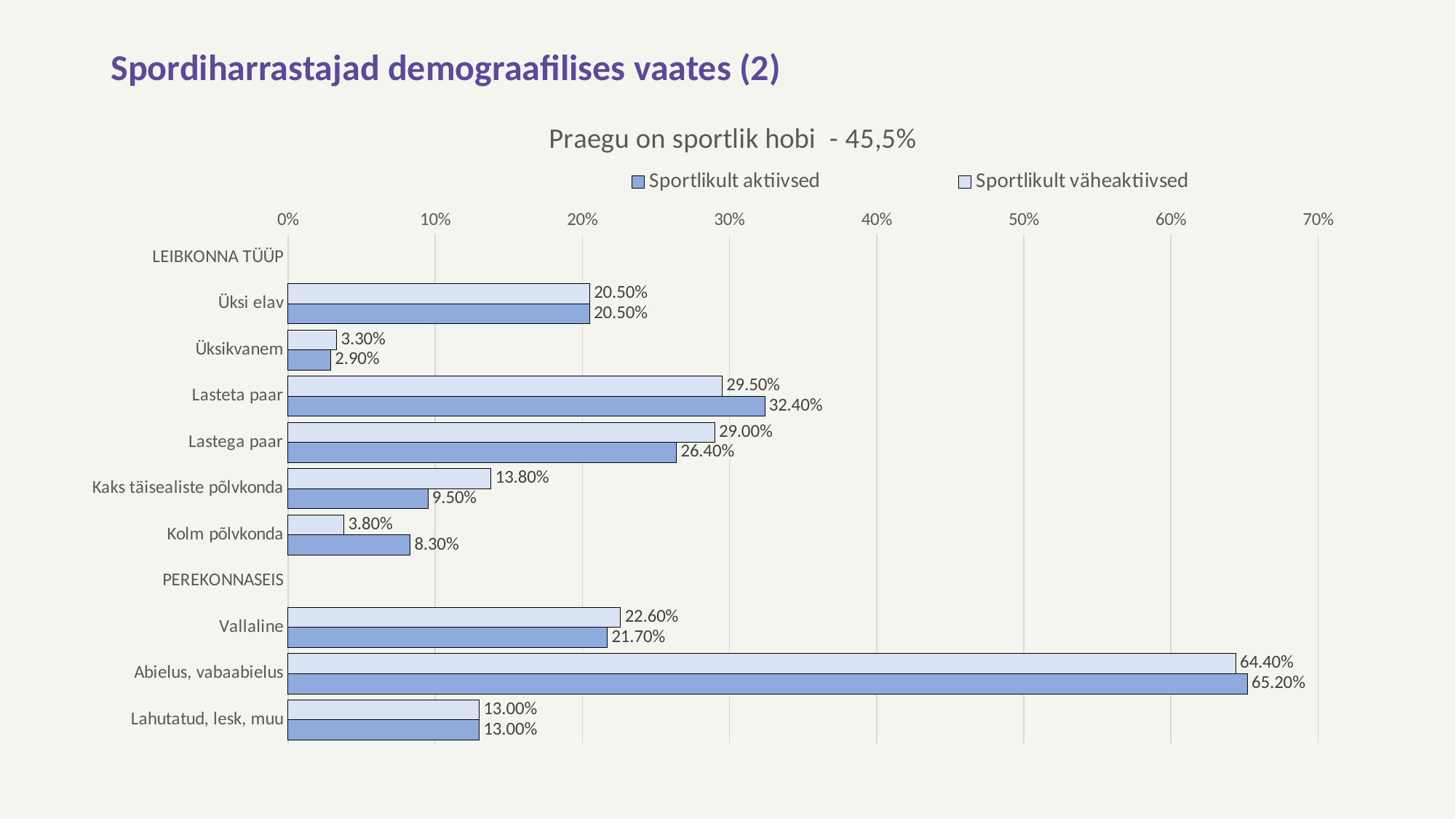

# Spordiharrastajad demograafilises vaates (2)

### Chart: Praegu on sportlik hobi  - 45,5%

| Category | Sportlikult väheaktiivsed | Sportlikult aktiivsed |
|---|---|---|
| LEIBKONNA TÜÜP | None | None |
| Üksi elav | 0.205 | 0.205 |
| Üksikvanem | 0.033 | 0.029 |
| Lasteta paar | 0.295 | 0.324 |
| Lastega paar | 0.29 | 0.264 |
| Kaks täisealiste põlvkonda | 0.138 | 0.095 |
| Kolm põlvkonda | 0.038 | 0.083 |
| PEREKONNASEIS | None | None |
| Vallaline | 0.226 | 0.217 |
| Abielus, vabaabielus | 0.644 | 0.652 |
| Lahutatud, lesk, muu | 0.13 | 0.13 |